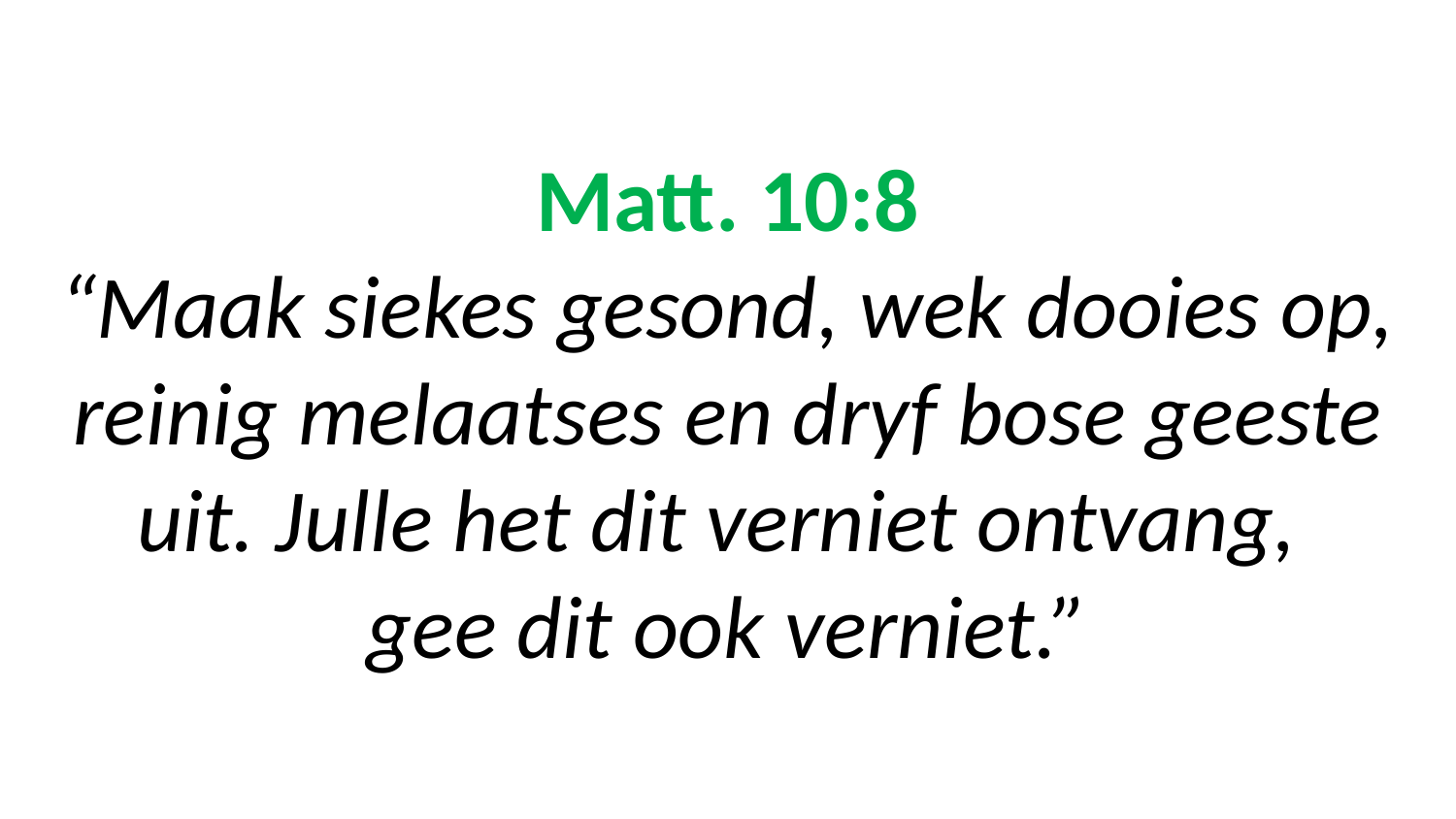

# Matt. 10:8 “Maak siekes gesond, wek dooies op, reinig melaatses en dryf bose geeste uit. Julle het dit verniet ontvang, gee dit ook verniet.”